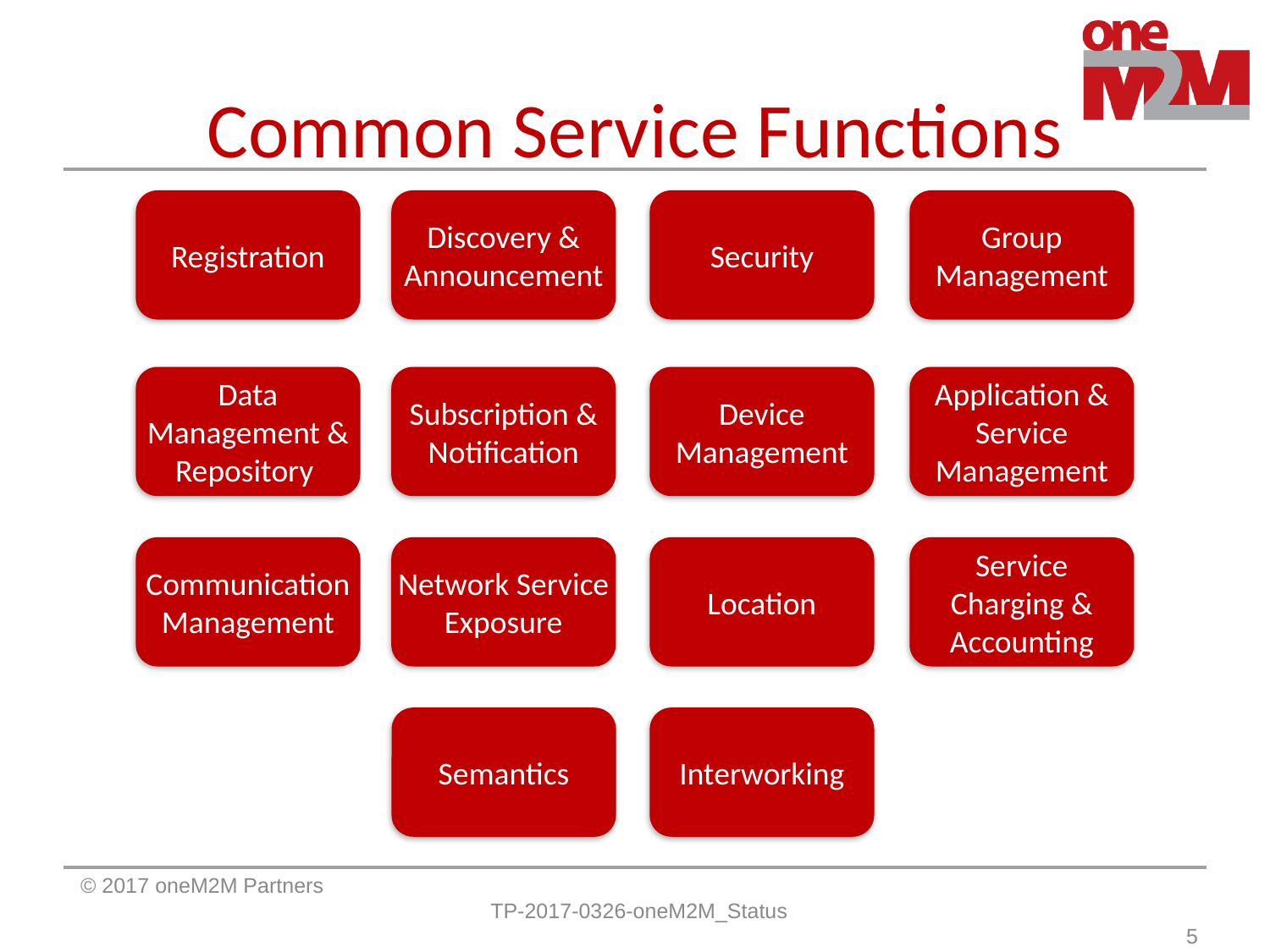

# Common Service Functions
Registration
Discovery & Announcement
Security
Group Management
Data Management & Repository
Subscription & Notification
Device Management
Application & Service Management
Communication Management
Network Service Exposure
Location
Service Charging & Accounting
Semantics
Interworking
© 2017 oneM2M Partners
TP-2017-0326-oneM2M_Status
5